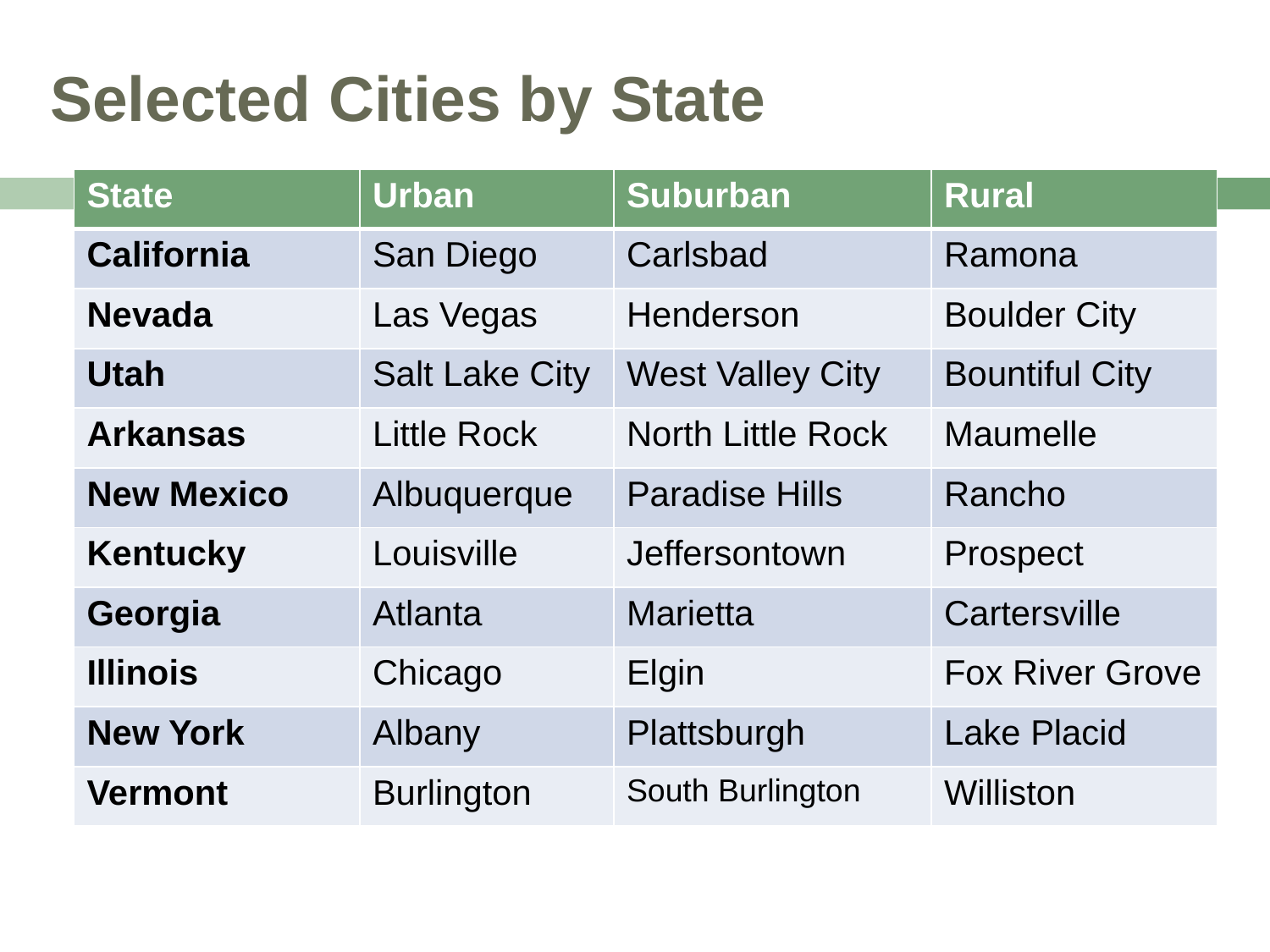

Selected Cities by State
| State | Urban | Suburban | Rural |
| --- | --- | --- | --- |
| California | San Diego | Carlsbad | Ramona |
| Nevada | Las Vegas | Henderson | Boulder City |
| Utah | Salt Lake City | West Valley City | Bountiful City |
| Arkansas | Little Rock | North Little Rock | Maumelle |
| New Mexico | Albuquerque | Paradise Hills | Rancho |
| Kentucky | Louisville | Jeffersontown | Prospect |
| Georgia | Atlanta | Marietta | Cartersville |
| Illinois | Chicago | Elgin | Fox River Grove |
| New York | Albany | Plattsburgh | Lake Placid |
| Vermont | Burlington | South Burlington | Williston |